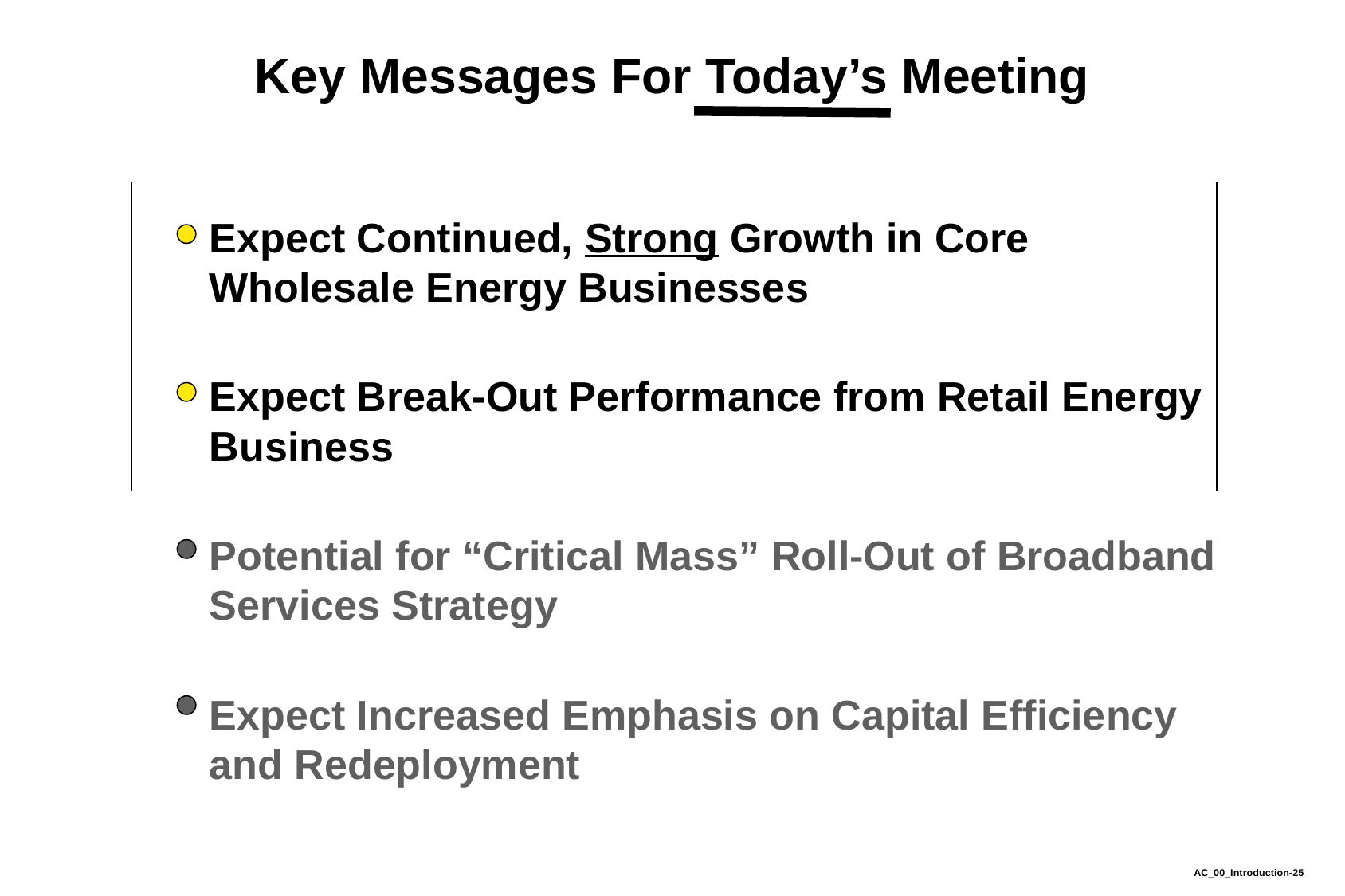

Key Messages For Today’s Meeting

Expect Continued, Strong Growth in Core Wholesale Energy Businesses
Expect Break-Out Performance from Retail Energy Business
Potential for “Critical Mass” Roll-Out of Broadband Services Strategy
Expect Increased Emphasis on Capital Efficiency and Redeployment